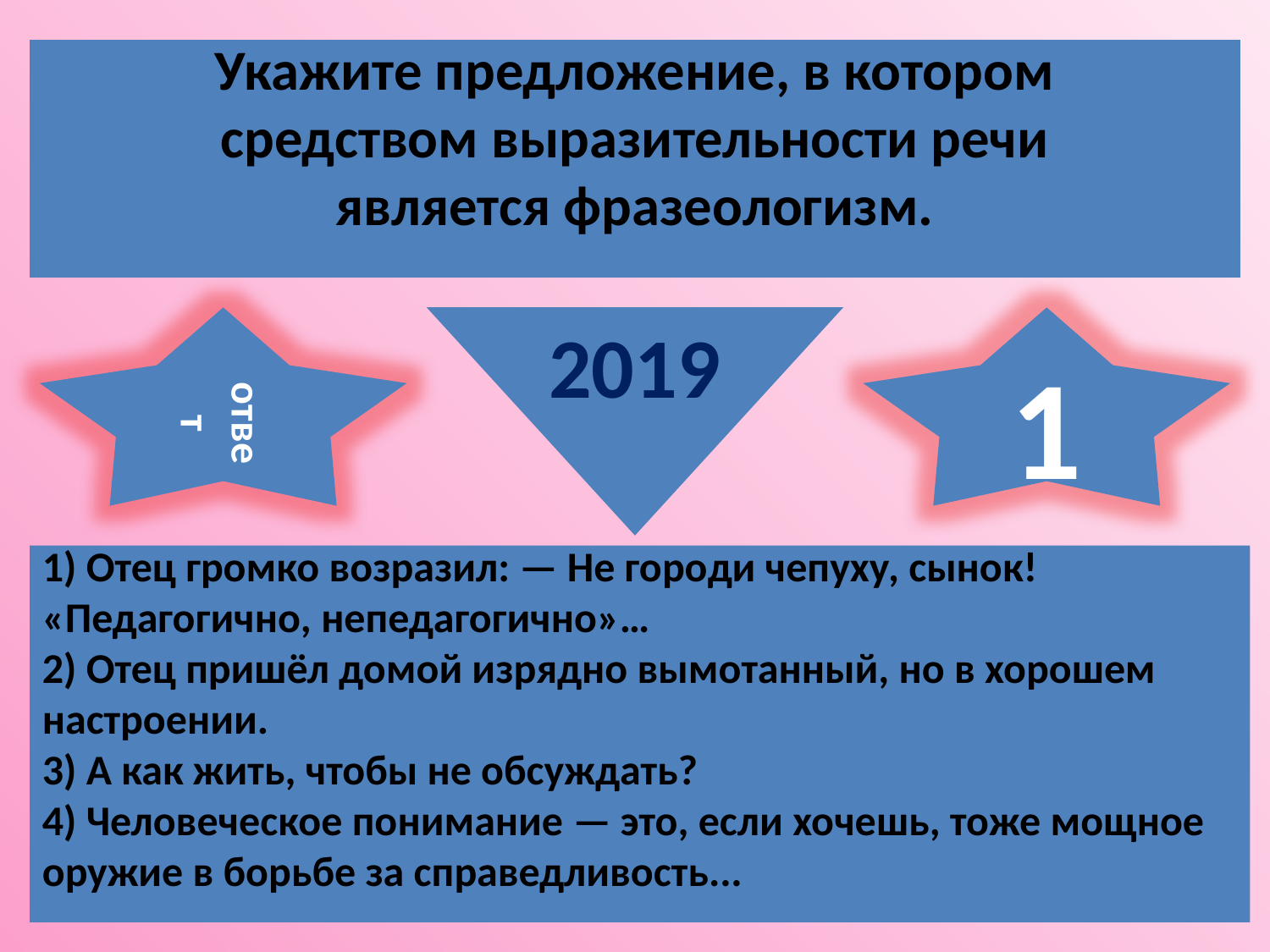

Укажите предложение, в котором средством выразительности речи является фразеологизм.

ответ
2019
1

1) Отец громко возразил: — Не городи чепуху, сынок! «Педагогично, непедагогично»…
2) Отец пришёл домой изрядно вымотанный, но в хорошем настроении.
3) А как жить, чтобы не обсуждать?
4) Человеческое понимание — это, если хочешь, тоже мощное оружие в борьбе за справедливость...